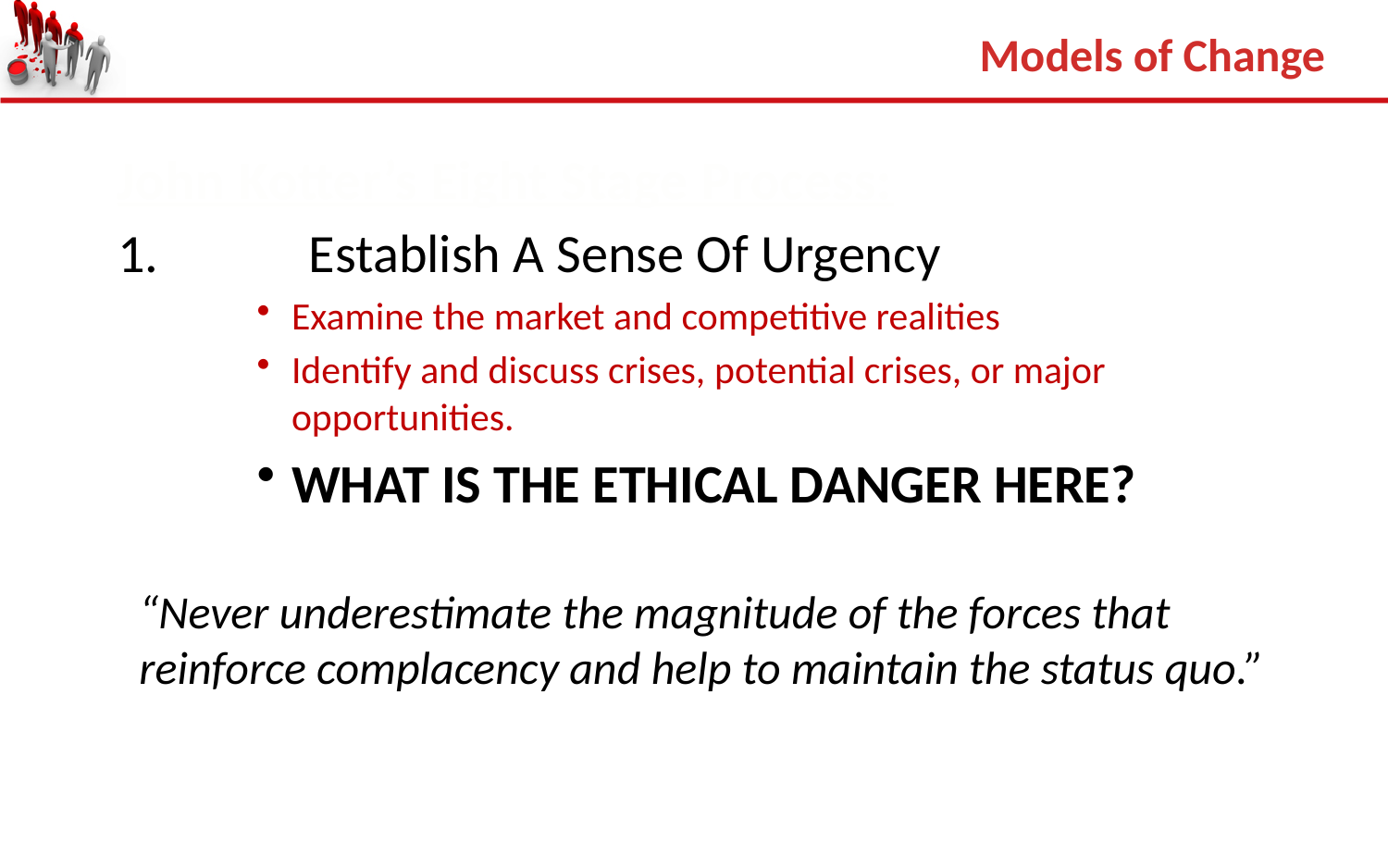

Models of Change
John Kotter’s Eight Stage Process:
1.		Establish A Sense Of Urgency
Examine the market and competitive realities
Identify and discuss crises, potential crises, or major opportunities.
WHAT IS THE ETHICAL DANGER HERE?
“Never underestimate the magnitude of the forces that reinforce complacency and help to maintain the status quo.”